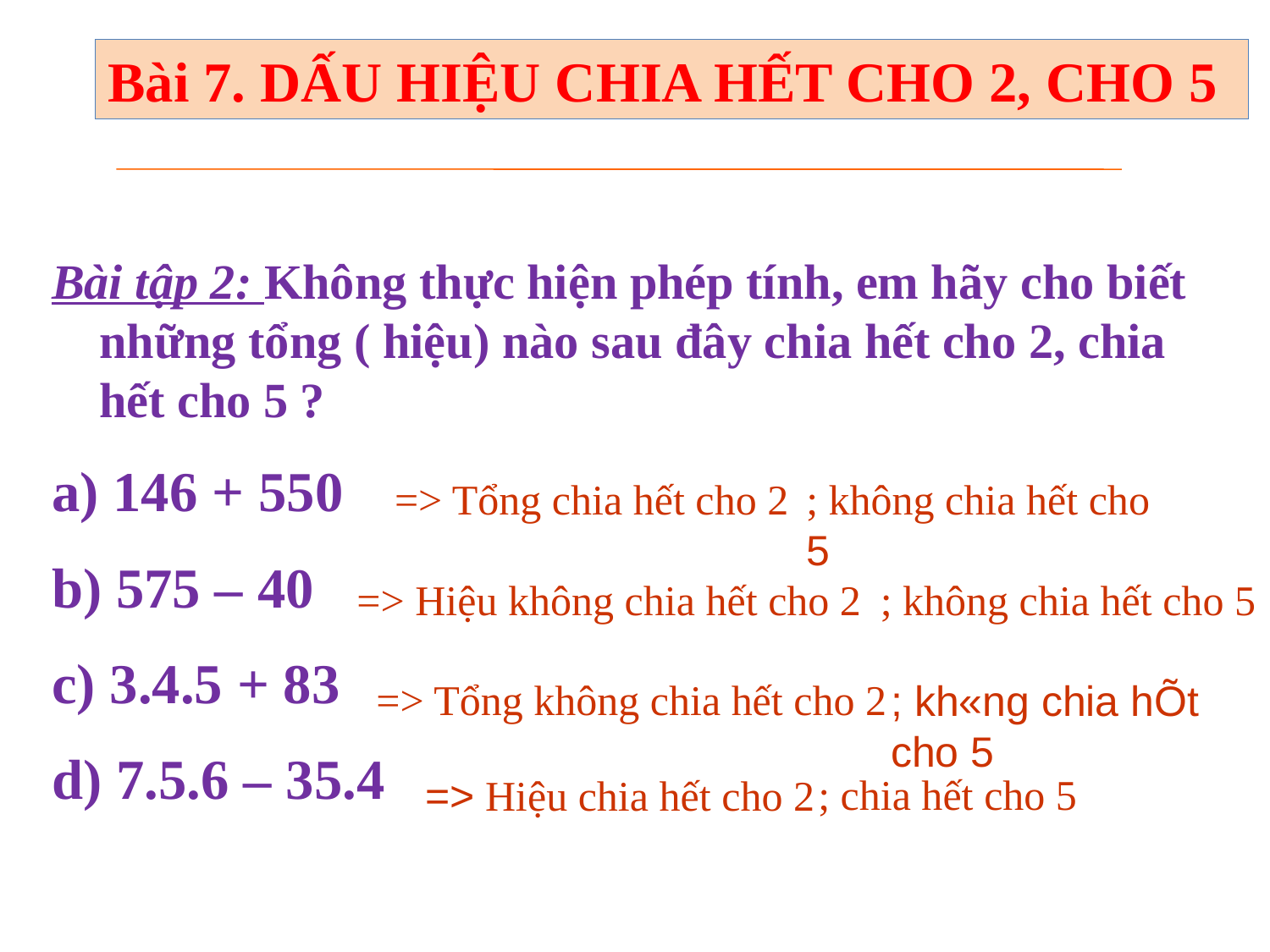

Bài 7. DẤU HIỆU CHIA HẾT CHO 2, CHO 5

Bài tập 2: Không thực hiện phép tính, em hãy cho biết những tổng ( hiệu) nào sau đây chia hết cho 2, chia hết cho 5 ?
a) 146 + 550
b) 575 – 40
c) 3.4.5 + 83
d) 7.5.6 – 35.4
=> Tổng chia hết cho 2
; không chia hết cho 5
=> Hiệu không chia hết cho 2
; không chia hết cho 5
=> Tổng không chia hết cho 2
; kh«ng chia hÕt cho 5
; chia hết cho 5
=> Hiệu chia hết cho 2